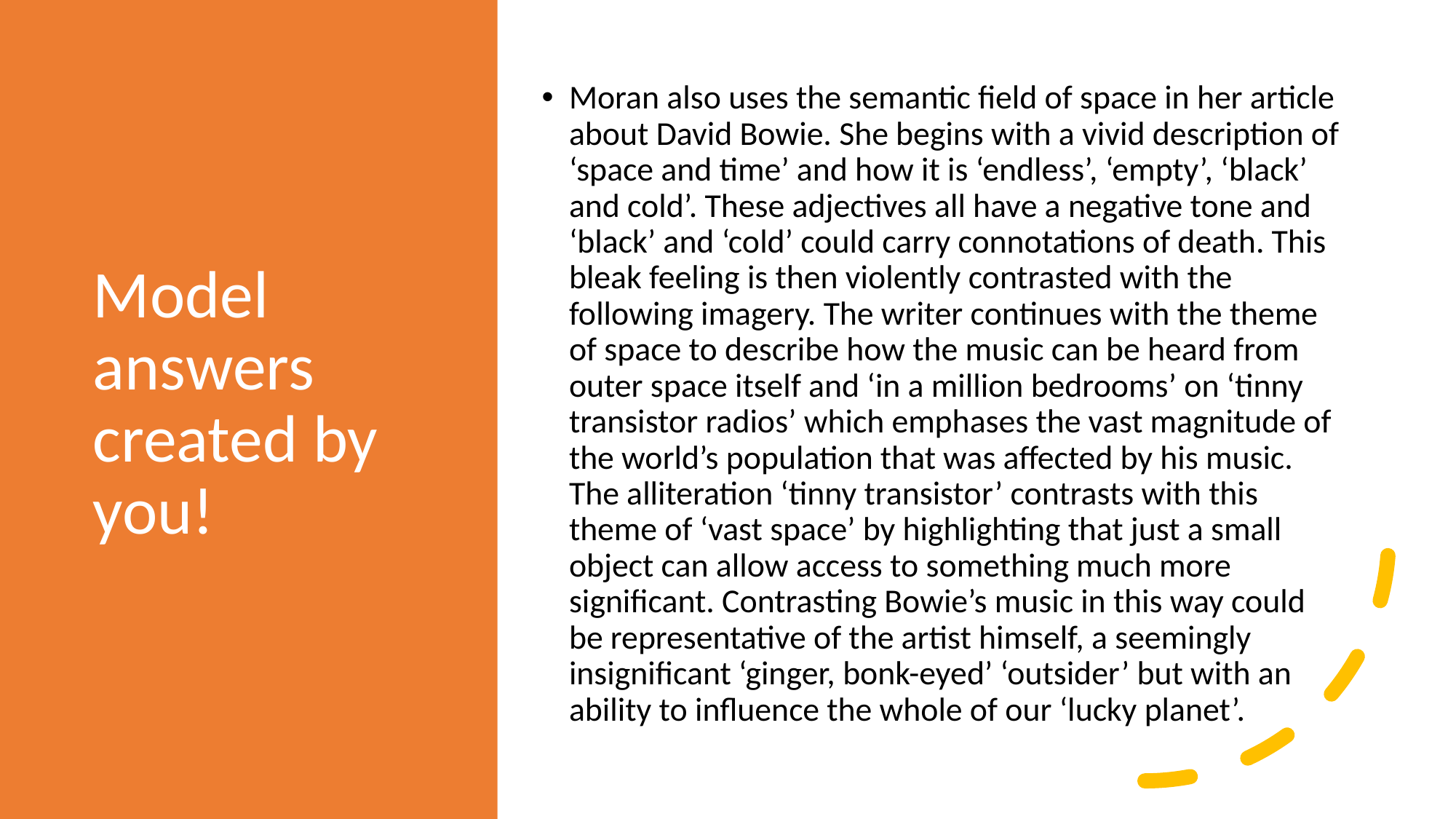

# Model answers created by you!
Moran also uses the semantic field of space in her article about David Bowie. She begins with a vivid description of ‘space and time’ and how it is ‘endless’, ‘empty’, ‘black’ and cold’. These adjectives all have a negative tone and ‘black’ and ‘cold’ could carry connotations of death. This bleak feeling is then violently contrasted with the following imagery. The writer continues with the theme of space to describe how the music can be heard from outer space itself and ‘in a million bedrooms’ on ‘tinny transistor radios’ which emphases the vast magnitude of the world’s population that was affected by his music. The alliteration ‘tinny transistor’ contrasts with this theme of ‘vast space’ by highlighting that just a small object can allow access to something much more significant. Contrasting Bowie’s music in this way could be representative of the artist himself, a seemingly insignificant ‘ginger, bonk-eyed’ ‘outsider’ but with an ability to influence the whole of our ‘lucky planet’.